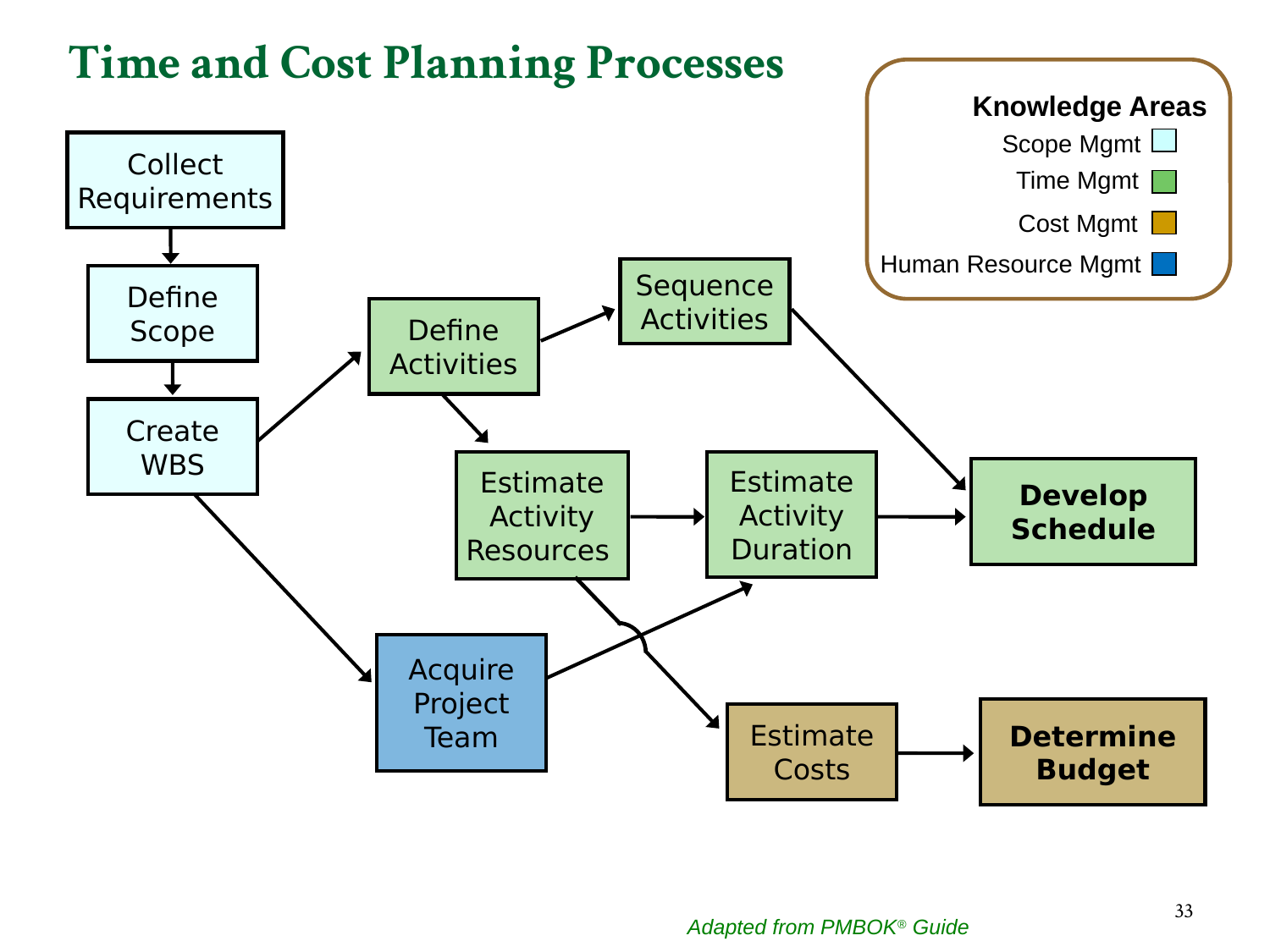

# Time and Cost Planning Processes

Knowledge Areas
Scope Mgmt

Collect
Requirements
Time Mgmt

Cost Mgmt

Human Resource Mgmt

Sequence
Activities
Define
Scope
Define
Activities

Create
WBS
Estimate
Activity
Resources
Estimate
Activity
Duration
Develop
Schedule

Acquire
Project
Team

Determine
Budget
Estimate
Costs

33
Adapted from PMBOK® Guide